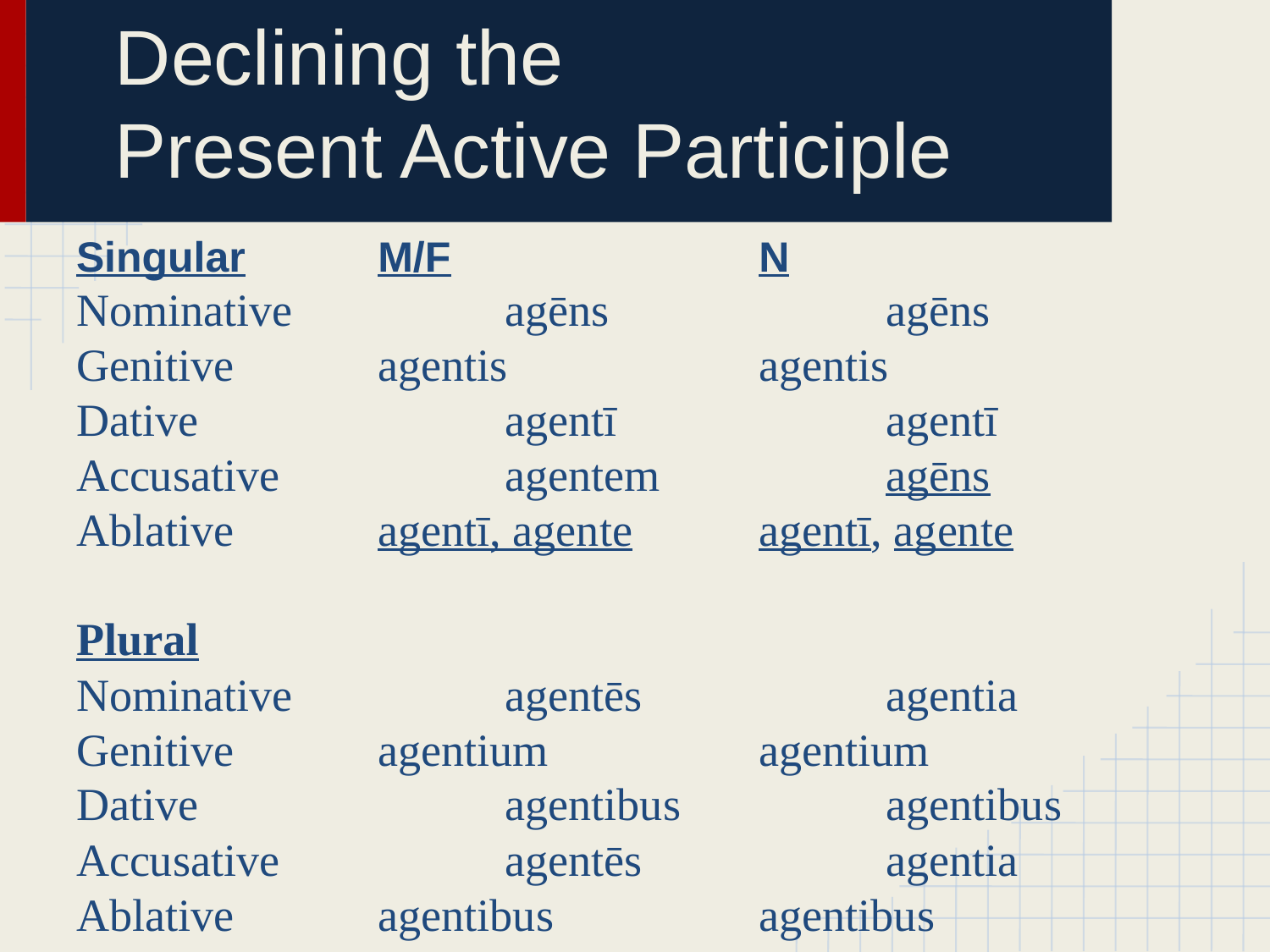

# Declining the
Present Active Participle
Singular		M/F			N
Nominative		agēns			agēns
Genitive		agentis		agentis
Dative			agentī			agentī
Accusative		agentem		agēns
Ablative		agentī, agente	agentī, agente

Plural
Nominative		agentēs		agentia
Genitive		agentium		agentium
Dative			agentibus		agentibus
Accusative		agentēs		agentia
Ablative		agentibus		agentibus